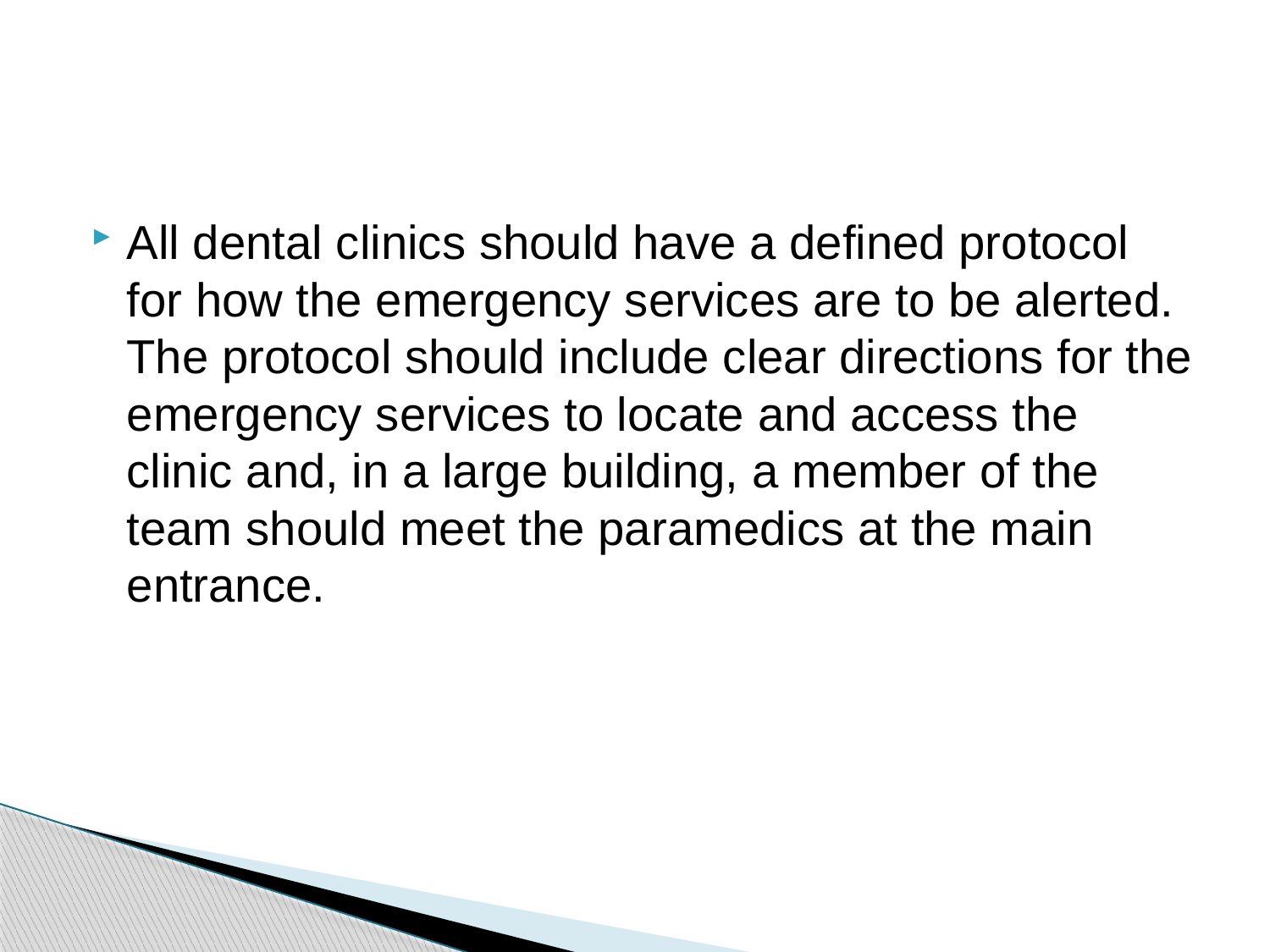

#
All dental clinics should have a defined protocol for how the emergency services are to be alerted. The protocol should include clear directions for the emergency services to locate and access the clinic and, in a large building, a member of the team should meet the paramedics at the main entrance.